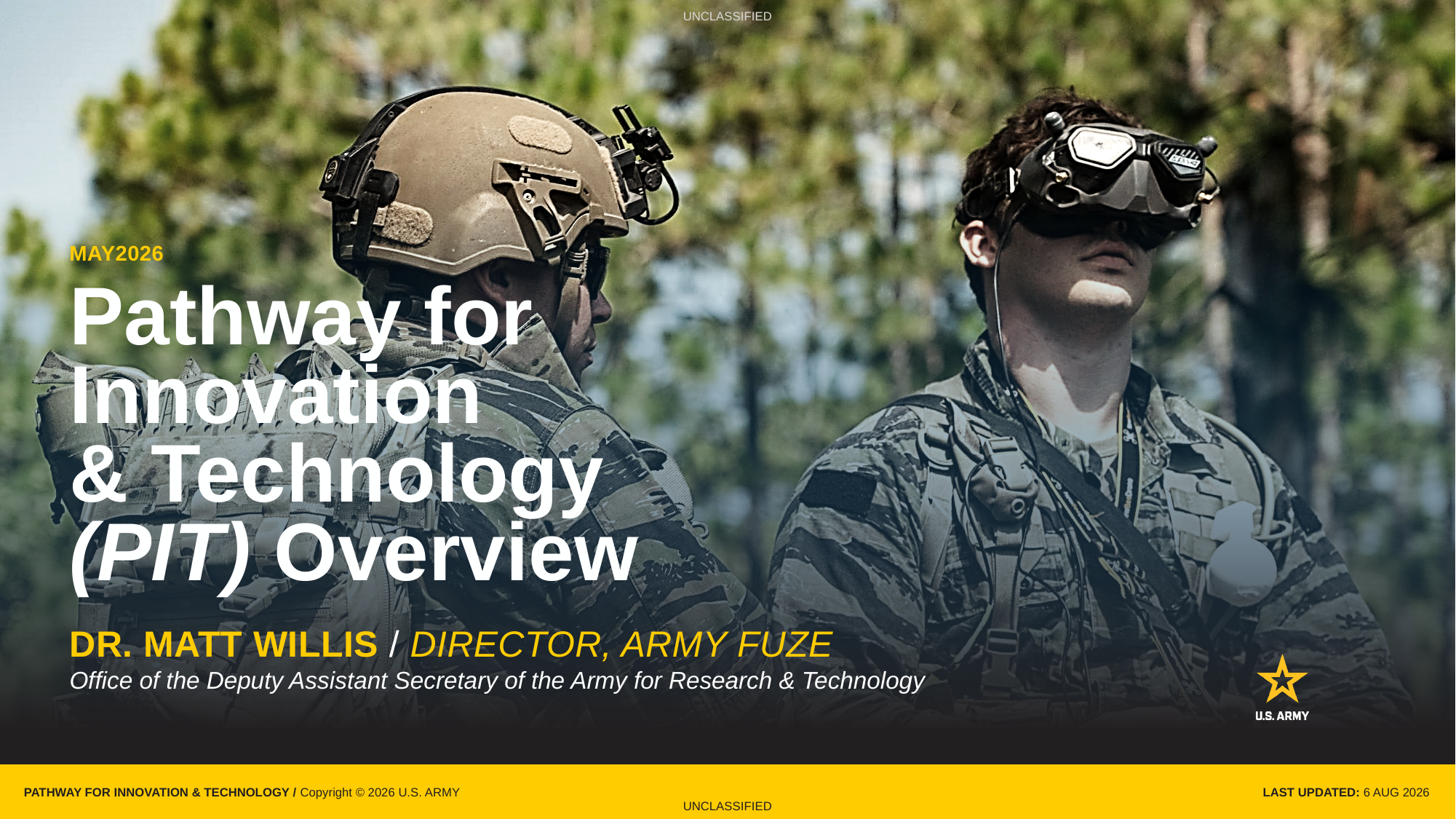

UNCLASSIFIED
MAY2026
# Pathway for Innovation & Technology (PIT) Overview
DR. MATT WILLIS / DIRECTOR, ARMY FUZE
Office of the Deputy Assistant Secretary of the Army for Research & Technology
LAST UPDATED: 6 AUG 2026
UNCLASSIFIED